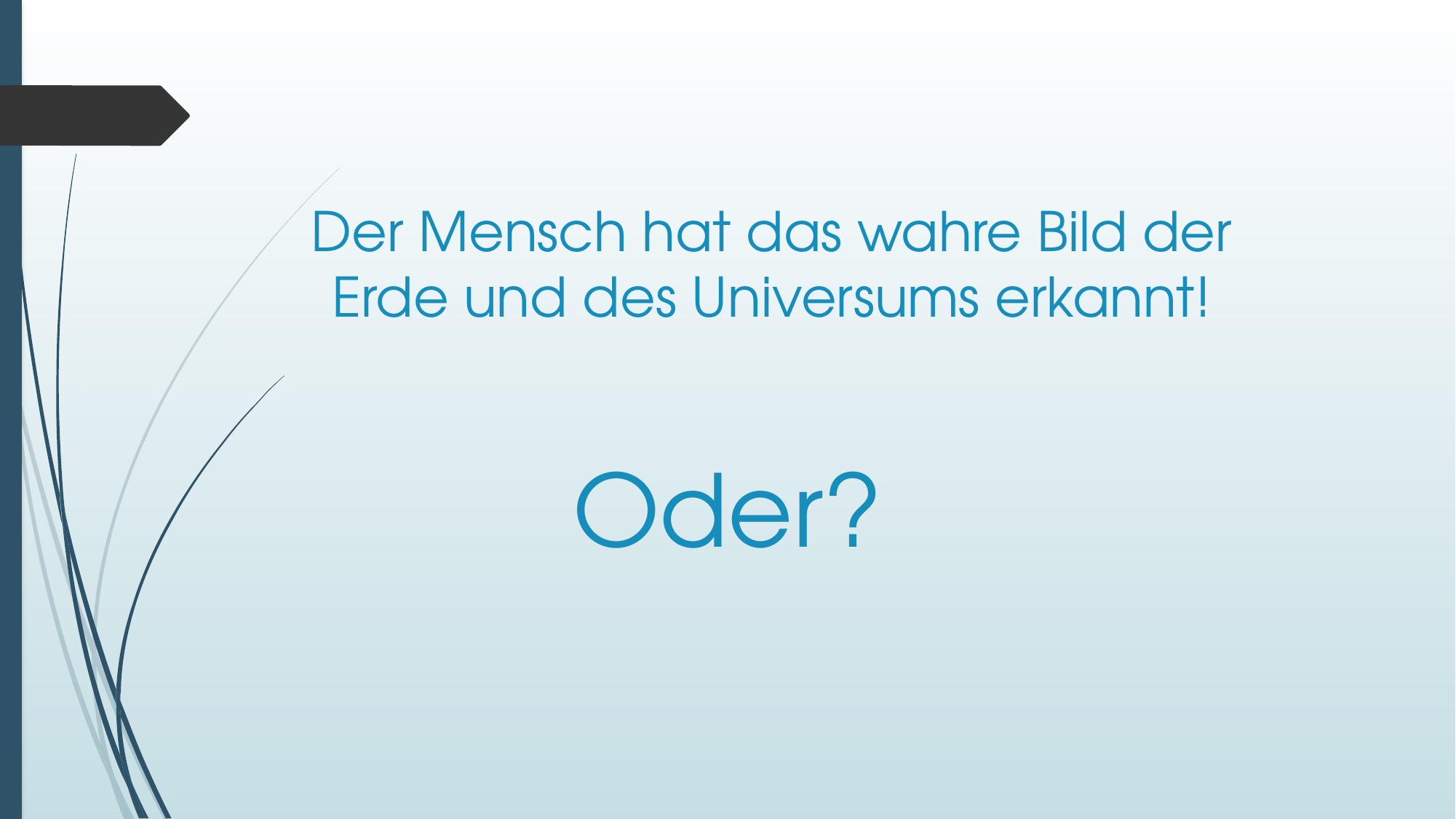

# Der Mensch hat das wahre Bild der Erde und des Universums erkannt!
Oder?